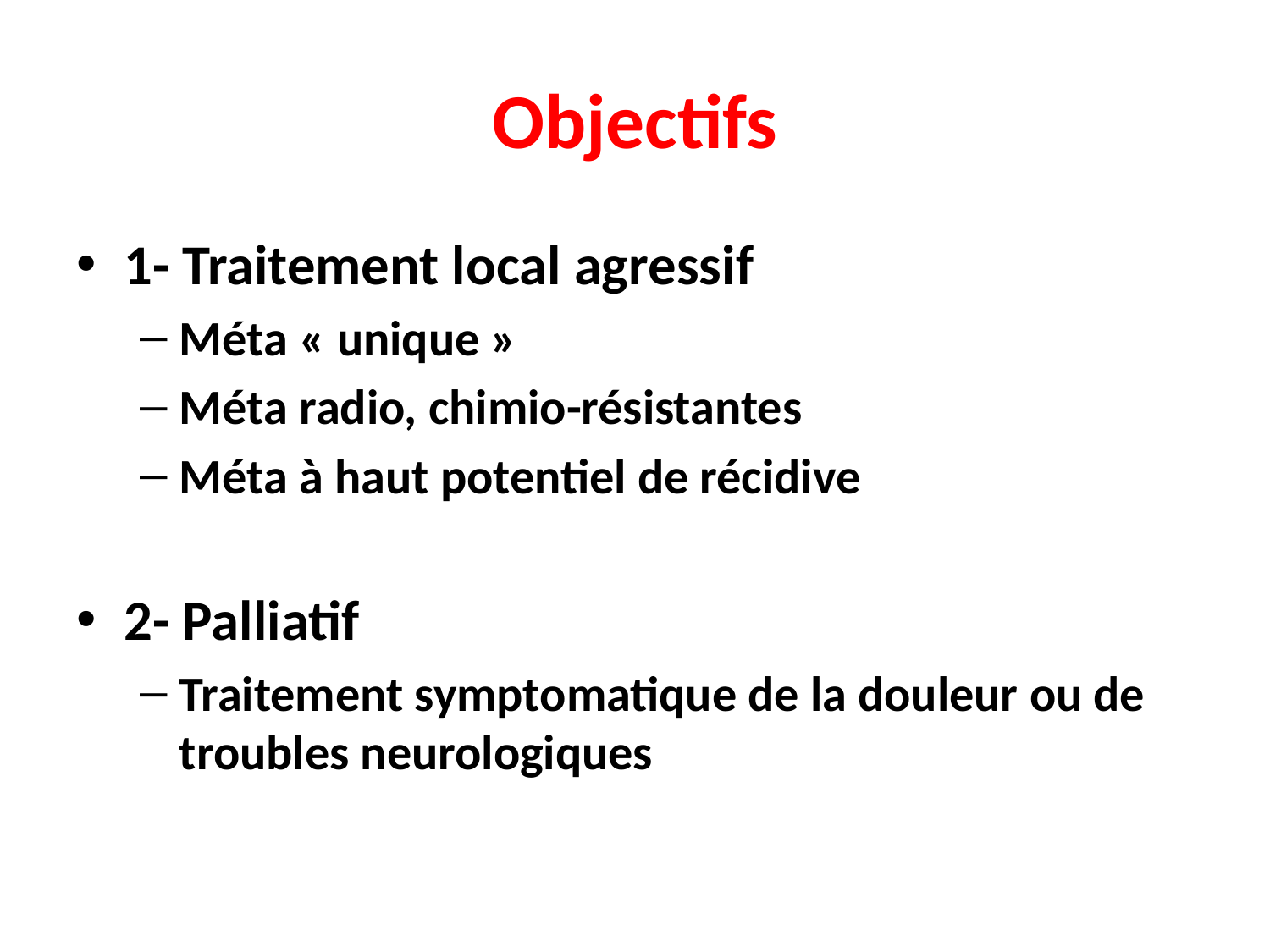

# Objectifs
1- Traitement local agressif
Méta « unique »
Méta radio, chimio-résistantes
Méta à haut potentiel de récidive

2- Palliatif
Traitement symptomatique de la douleur ou de troubles neurologiques